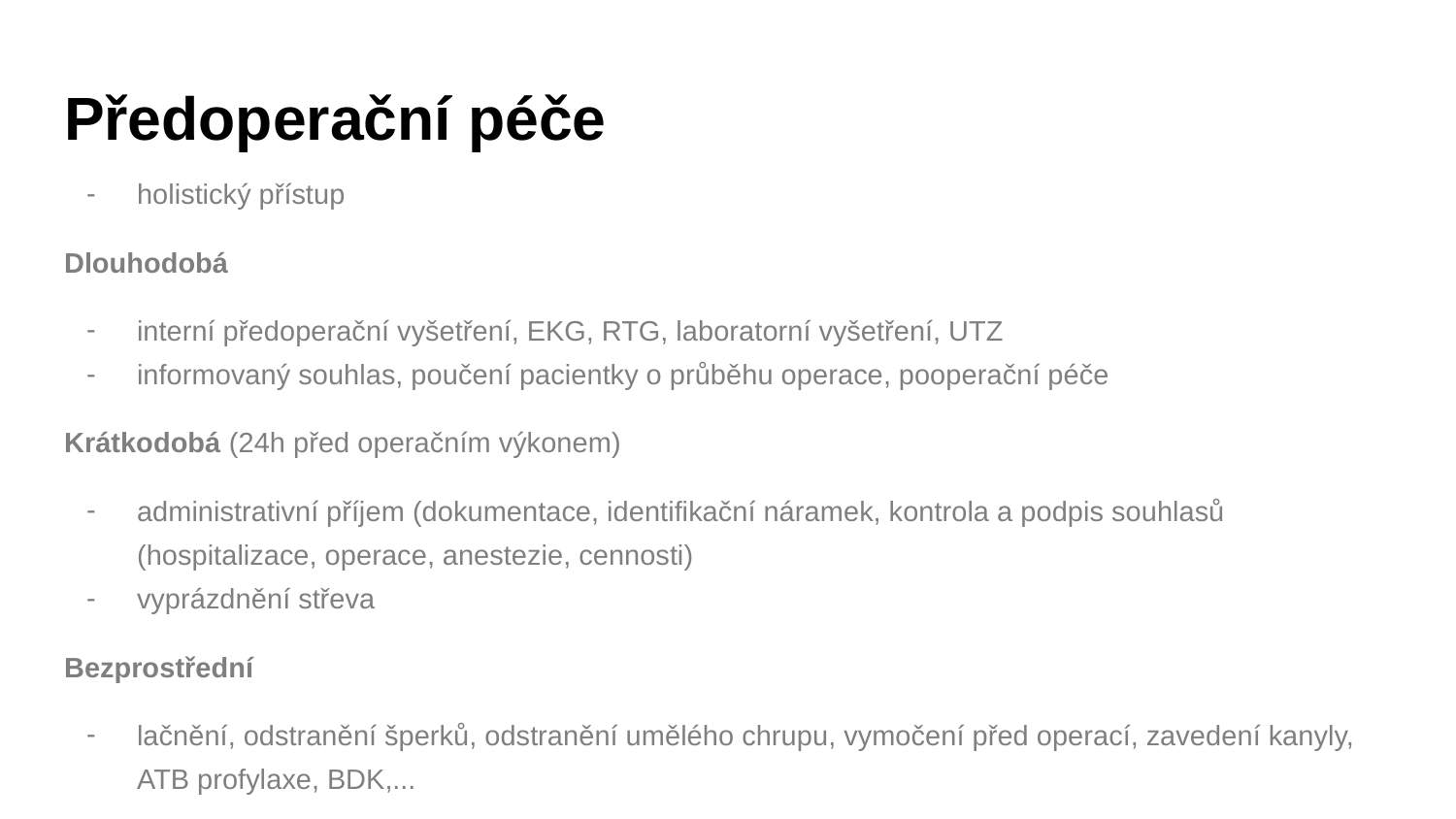

# Předoperační péče
holistický přístup
Dlouhodobá
interní předoperační vyšetření, EKG, RTG, laboratorní vyšetření, UTZ
informovaný souhlas, poučení pacientky o průběhu operace, pooperační péče
Krátkodobá (24h před operačním výkonem)
administrativní příjem (dokumentace, identifikační náramek, kontrola a podpis souhlasů (hospitalizace, operace, anestezie, cennosti)
vyprázdnění střeva
Bezprostřední
lačnění, odstranění šperků, odstranění umělého chrupu, vymočení před operací, zavedení kanyly, ATB profylaxe, BDK,...